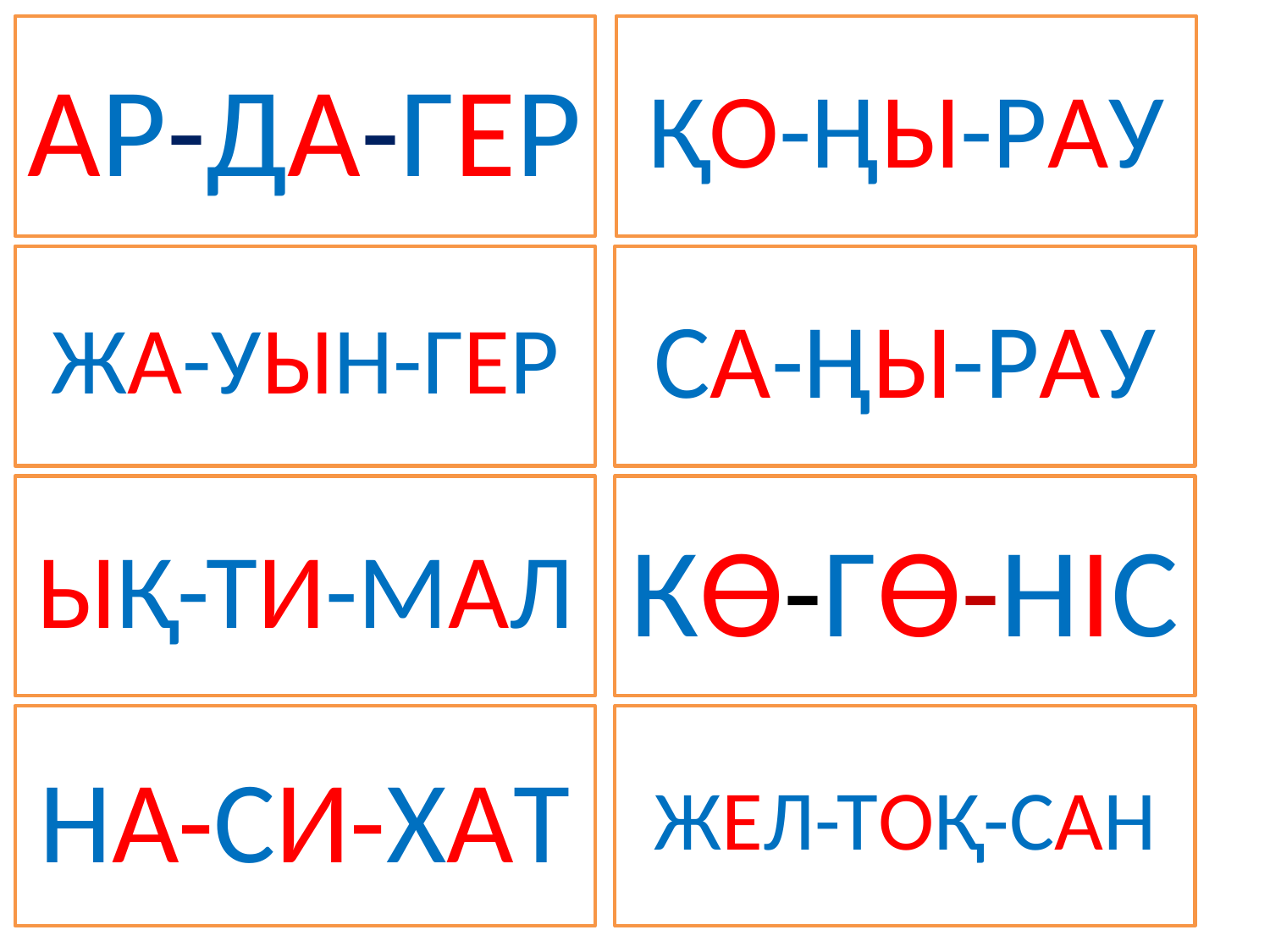

АР-ДА-ГЕР
ҚО-ҢЫ-РАУ
ЖА-УЫН-ГЕР
СА-ҢЫ-РАУ
ЫҚ-ТИ-МАЛ
КӨ-ГӨ-НІС
НА-СИ-ХАТ
ЖЕЛ-ТОҚ-САН